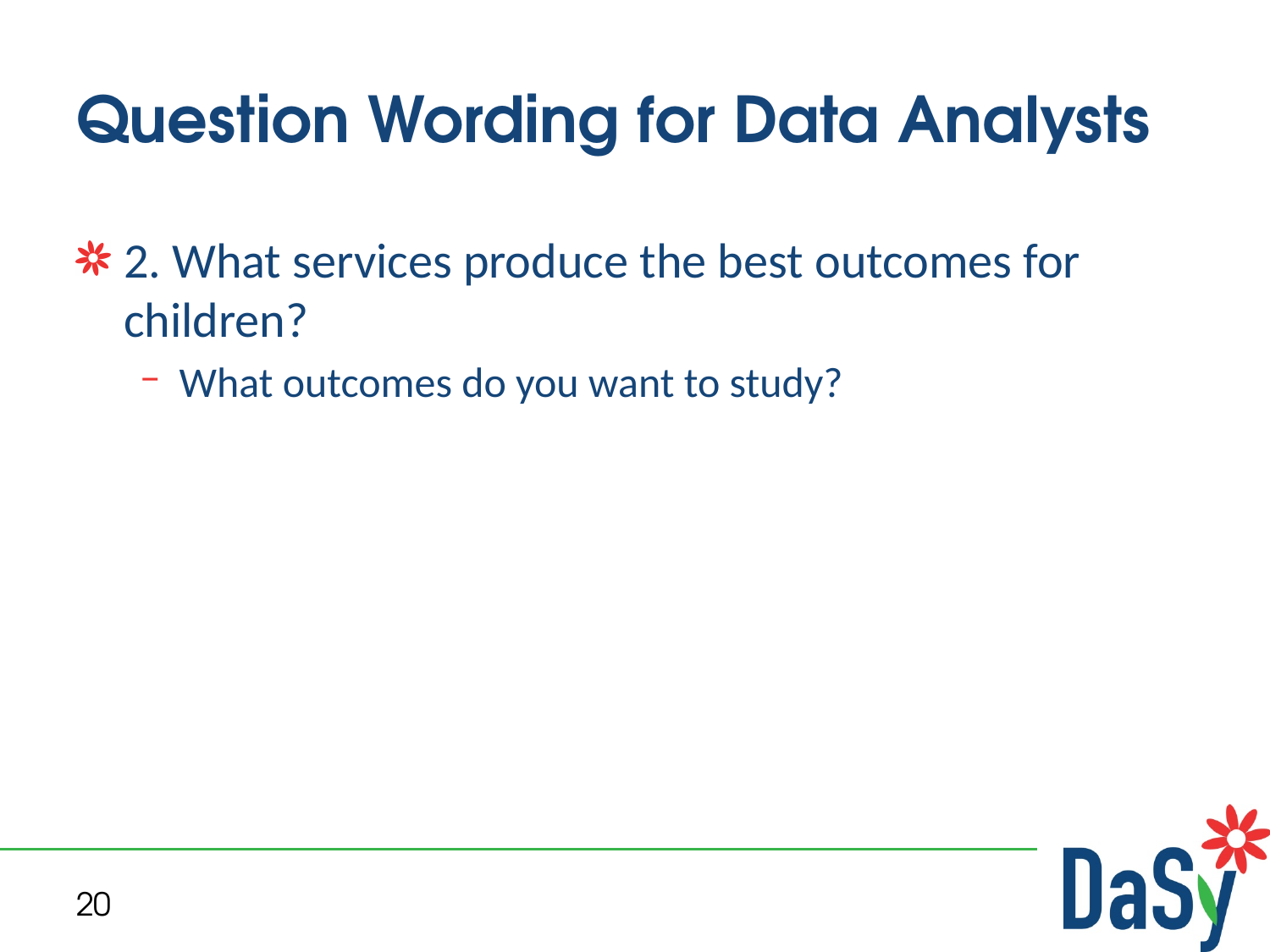

# Question Wording for Data Analysts
2. What services produce the best outcomes for children?
What outcomes do you want to study?